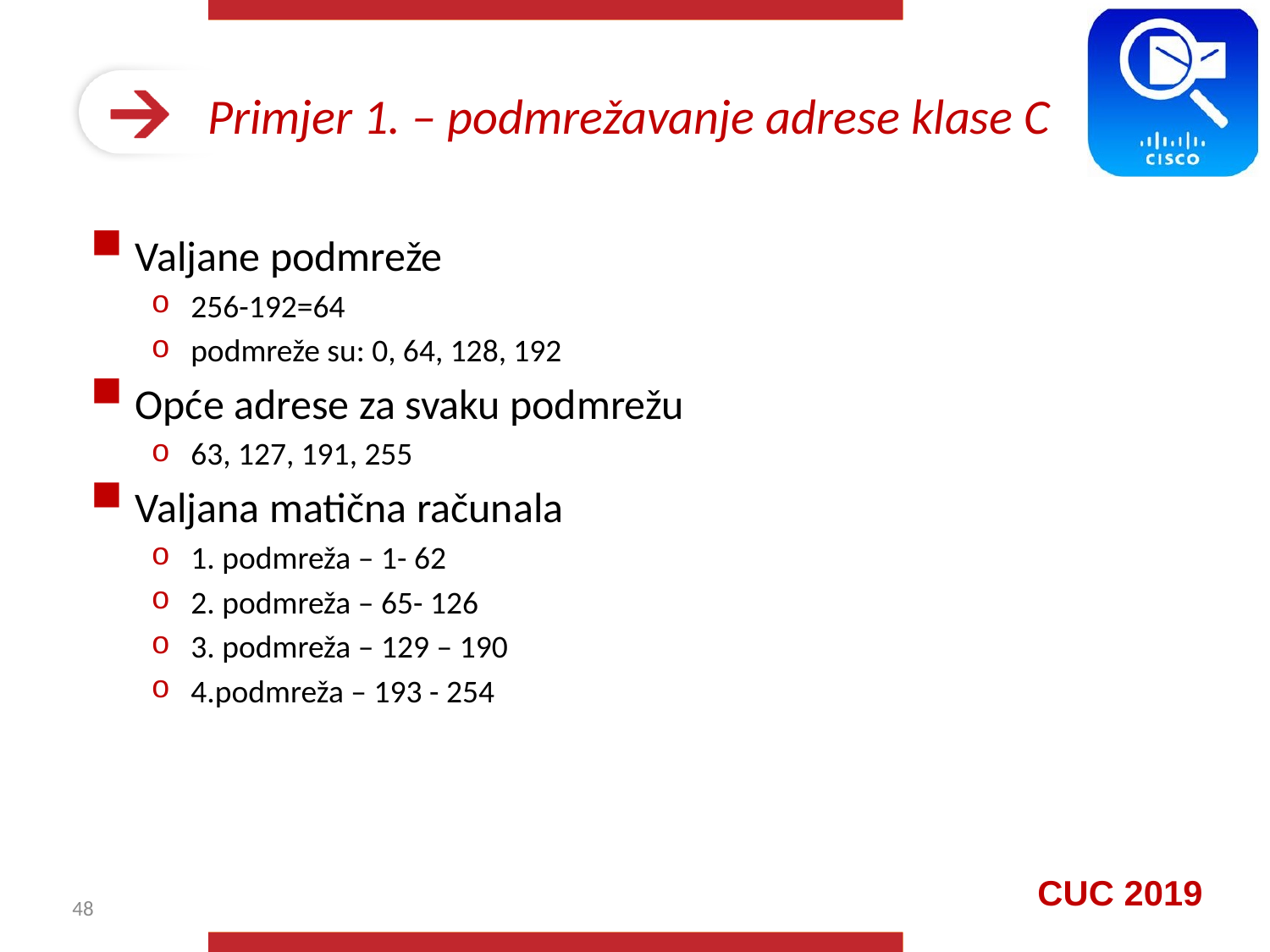

# Primjer 1. – podmrežavanje adrese klase C
Valjane podmreže
256-192=64
podmreže su: 0, 64, 128, 192
Opće adrese za svaku podmrežu
63, 127, 191, 255
Valjana matična računala
1. podmreža – 1- 62
2. podmreža – 65- 126
3. podmreža – 129 – 190
4.podmreža – 193 - 254

48